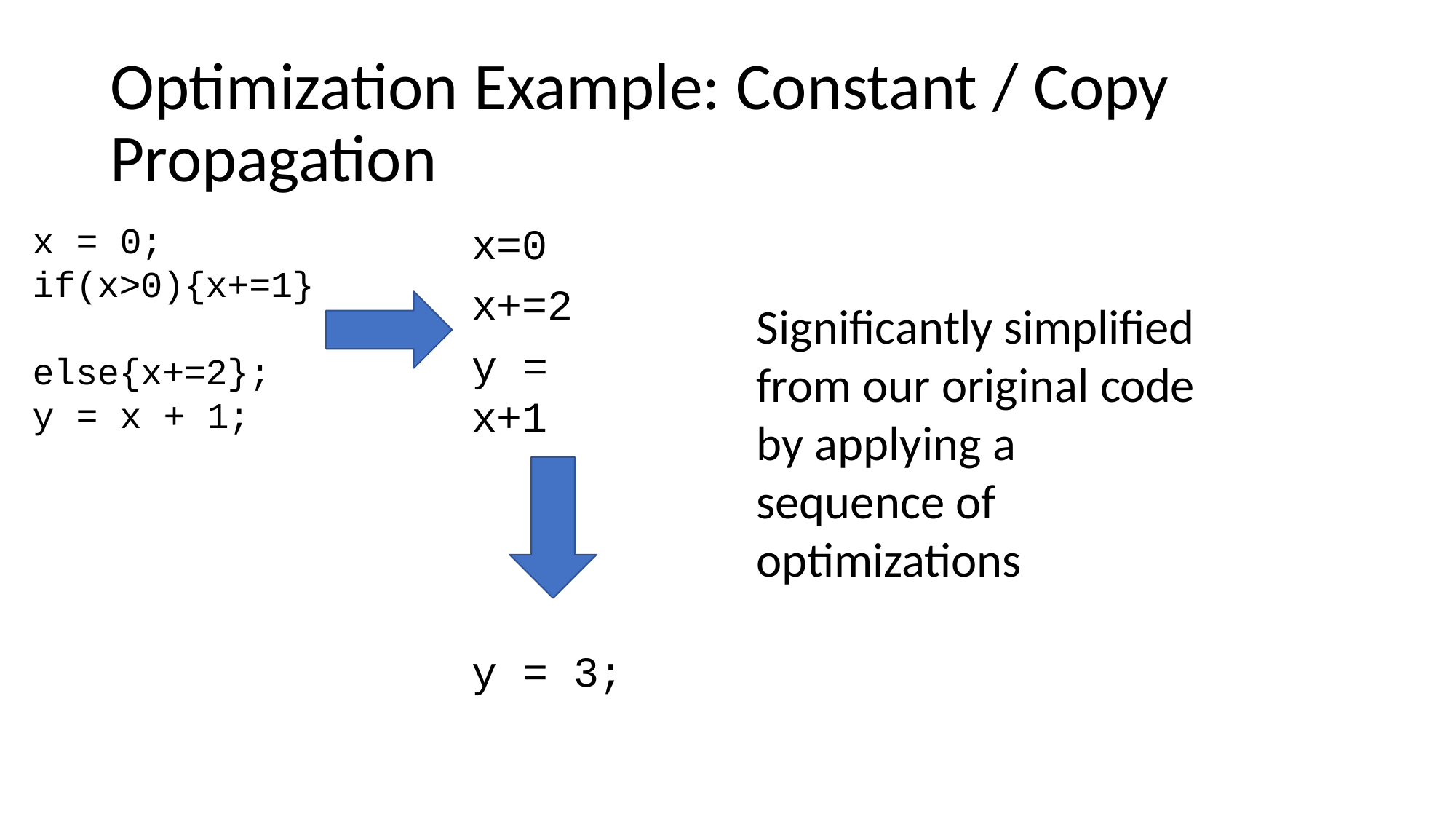

# Optimization Example: Constant / Copy Propagation
x=0 x+=2
y = x+1
x = 0;
if(x>0){x+=1}

Significantly simplified from our original code by applying a sequence of optimizations
else{x+=2}; y = x + 1;

y = 3;